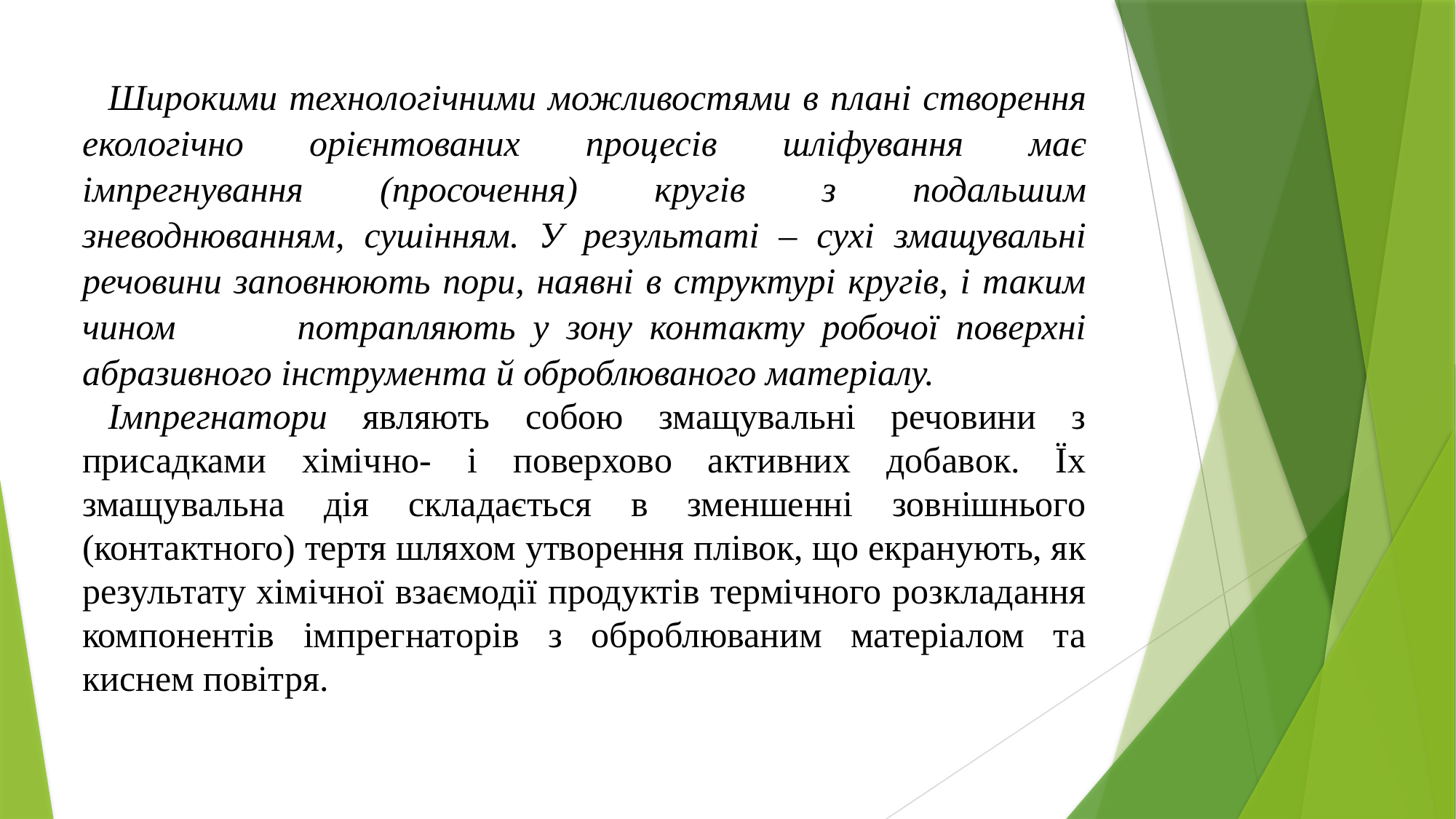

Широкими технологічними можливостями в плані створення екологічно орієнтованих процесів шліфування має імпрегнування (просочення) кругів з подальшим зневоднюванням, сушінням. У результаті – сухі змащувальні речовини заповнюють пори, наявні в структурі кругів, і таким чином       потрапляють у зону контакту робочої поверхні абразивного інструмента й оброблюваного матеріалу.
Імпрегнатори являють собою змащувальні речовини з присадками хімічно- і поверхово активних добавок. Їх змащувальна дія складається в зменшенні зовнішнього (контактного) тертя шляхом утворення плівок, що екранують, як результату хімічної взаємодії продуктів термічного розкладання компонентів імпрегнаторів з оброблюваним матеріалом та киснем повітря.